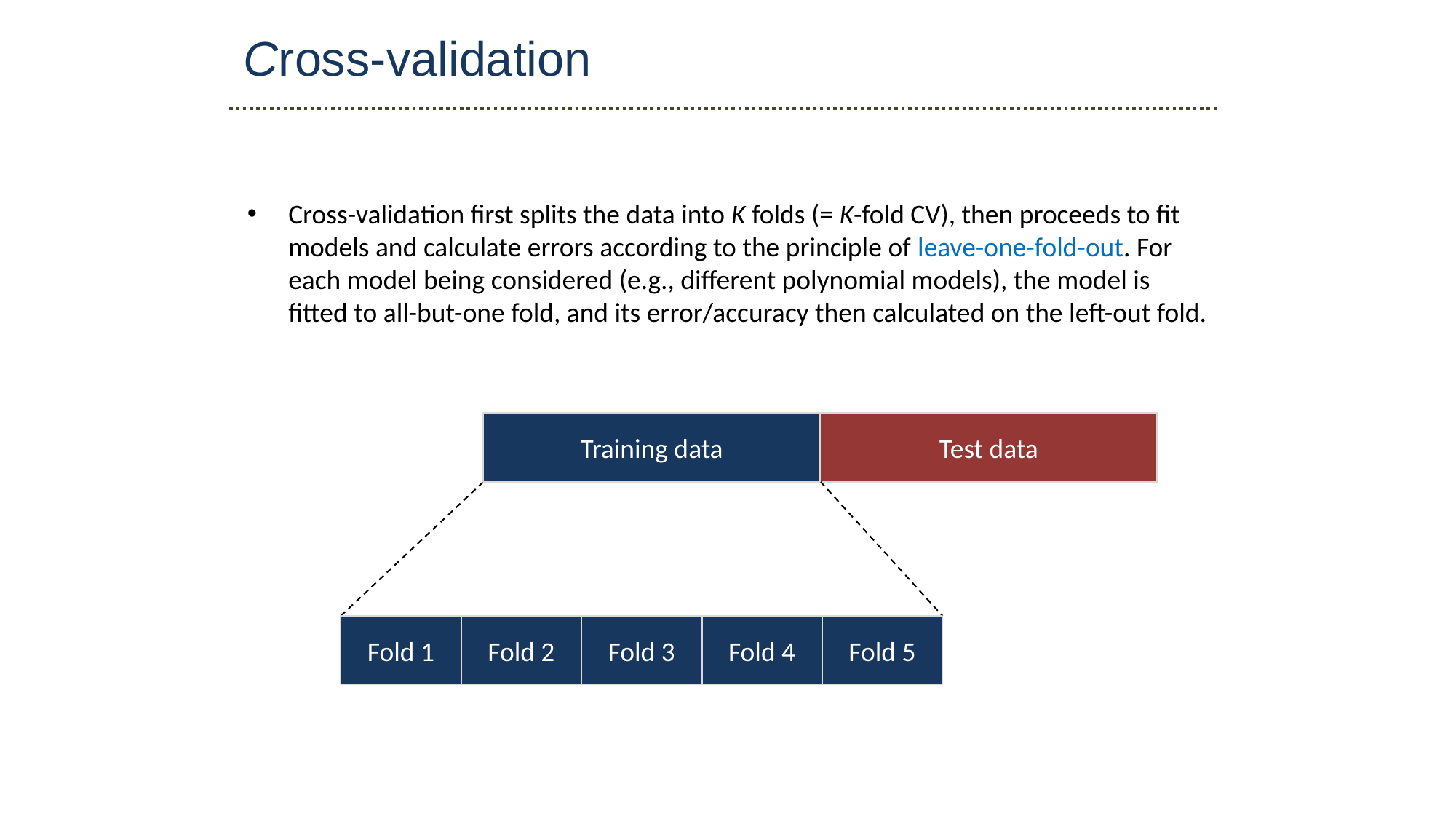

Cross-validation
Cross-validation first splits the data into K folds (= K-fold CV), then proceeds to fit models and calculate errors according to the principle of leave-one-fold-out. For each model being considered (e.g., different polynomial models), the model is fitted to all-but-one fold, and its error/accuracy then calculated on the left-out fold.
Training data
Test data
Fold 1
Fold 2
Fold 3
Fold 4
Fold 5